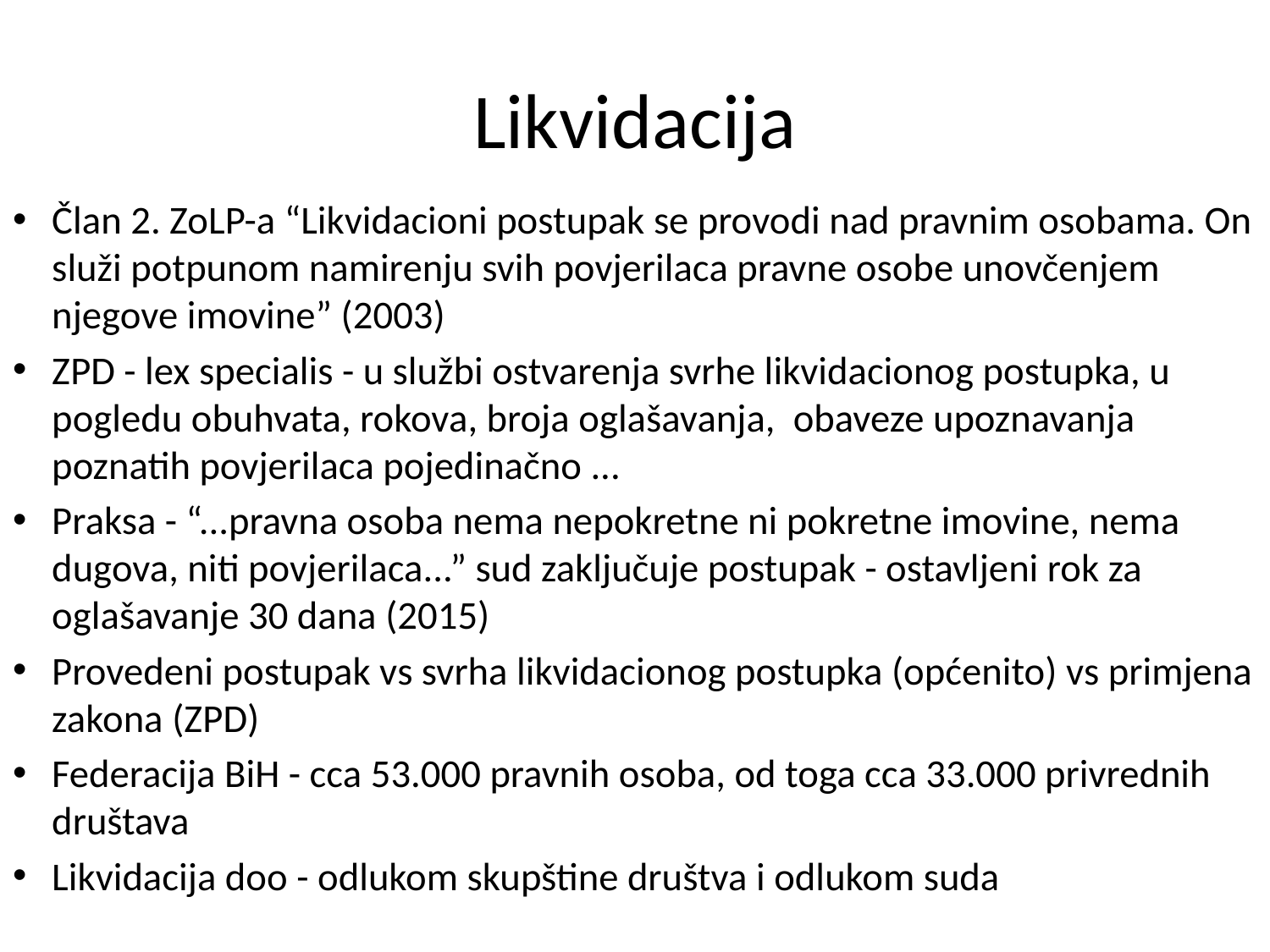

# Likvidacija
Član 2. ZoLP-a “Likvidacioni postupak se provodi nad pravnim osobama. On služi potpunom namirenju svih povjerilaca pravne osobe unovčenjem njegove imovine” (2003)
ZPD - lex specialis - u službi ostvarenja svrhe likvidacionog postupka, u pogledu obuhvata, rokova, broja oglašavanja,  obaveze upoznavanja poznatih povjerilaca pojedinačno ...
Praksa - “...pravna osoba nema nepokretne ni pokretne imovine, nema dugova, niti povjerilaca...” sud zaključuje postupak - ostavljeni rok za oglašavanje 30 dana (2015)
Provedeni postupak vs svrha likvidacionog postupka (općenito) vs primjena zakona (ZPD)
Federacija BiH - cca 53.000 pravnih osoba, od toga cca 33.000 privrednih društava
Likvidacija doo - odlukom skupštine društva i odlukom suda